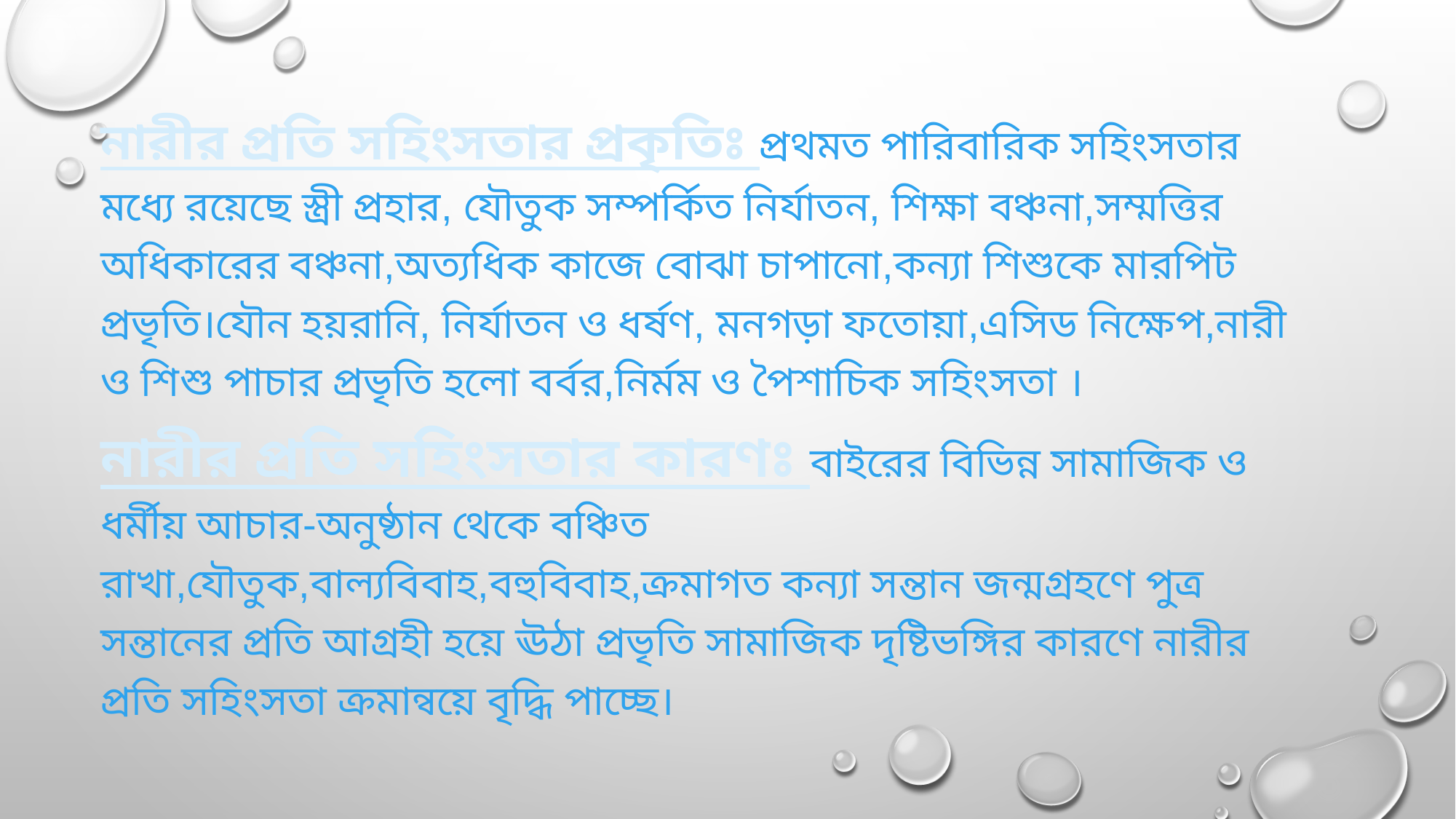

নারীর প্রতি সহিংসতার প্রকৃতিঃ প্রথমত পারিবারিক সহিংসতার মধ্যে রয়েছে স্ত্রী প্রহার, যৌতুক সম্পর্কিত নির্যাতন, শিক্ষা বঞ্চনা,সম্মত্তির অধিকারের বঞ্চনা,অত্যধিক কাজে বোঝা চাপানো,কন্যা শিশুকে মারপিট প্রভৃতি।যৌন হয়রানি, নির্যাতন ও ধর্ষণ, মনগড়া ফতোয়া,এসিড নিক্ষেপ,নারী ও শিশু পাচার প্রভৃতি হলো বর্বর,নির্মম ও পৈশাচিক সহিংসতা ।
নারীর প্রতি সহিংসতার কারণঃ বাইরের বিভিন্ন সামাজিক ও ধর্মীয় আচার-অনুষ্ঠান থেকে বঞ্চিত রাখা,যৌতুক,বাল্যবিবাহ,বহুবিবাহ,ক্রমাগত কন্যা সন্তান জন্মগ্রহণে পুত্র সন্তানের প্রতি আগ্রহী হয়ে ঊঠা প্রভৃতি সামাজিক দৃষ্টিভঙ্গির কারণে নারীর প্রতি সহিংসতা ক্রমান্বয়ে বৃদ্ধি পাচ্ছে।